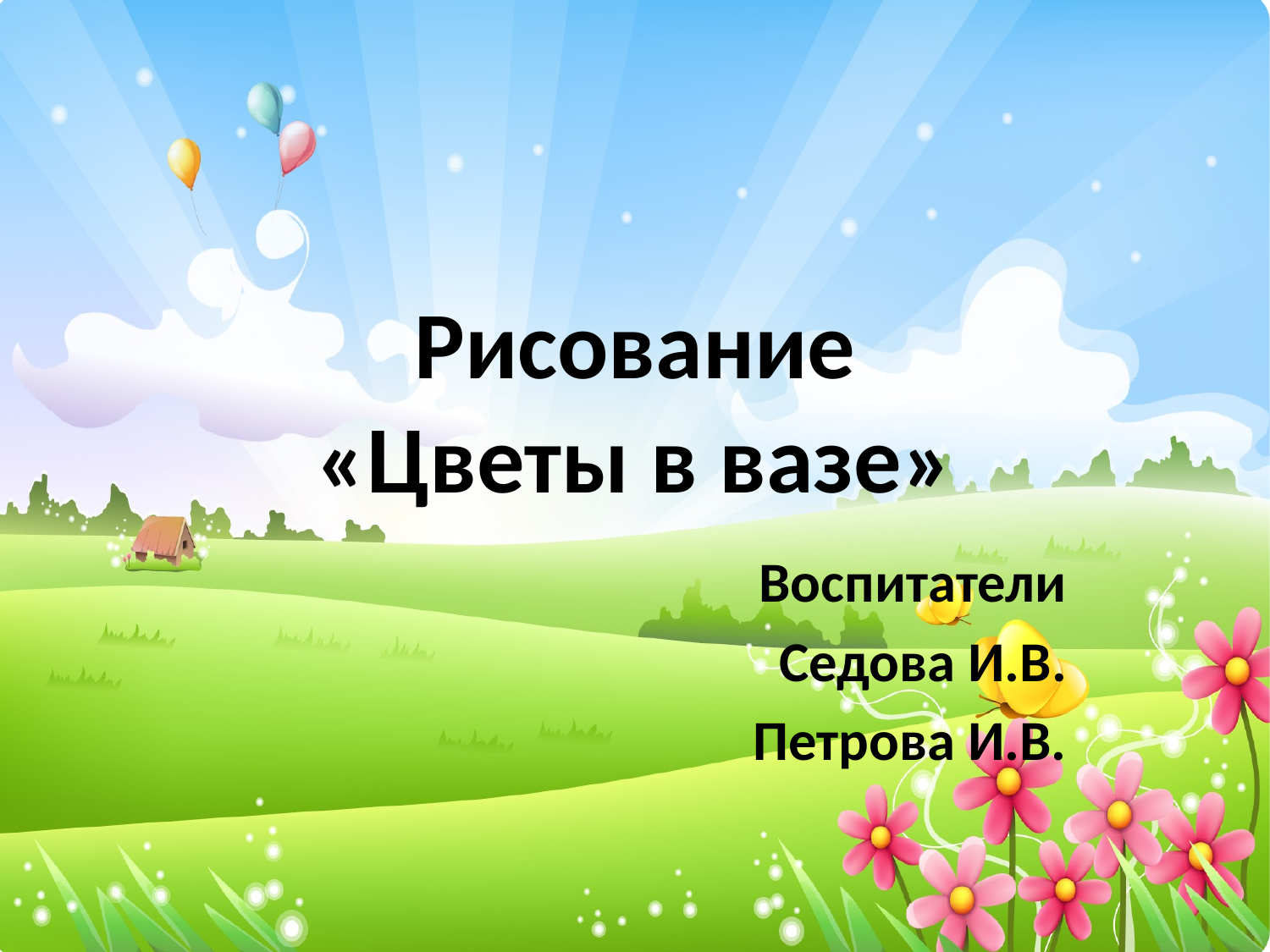

# Рисование «Цветы в вазе»
Воспитатели
Седова И.В.
Петрова И.В.